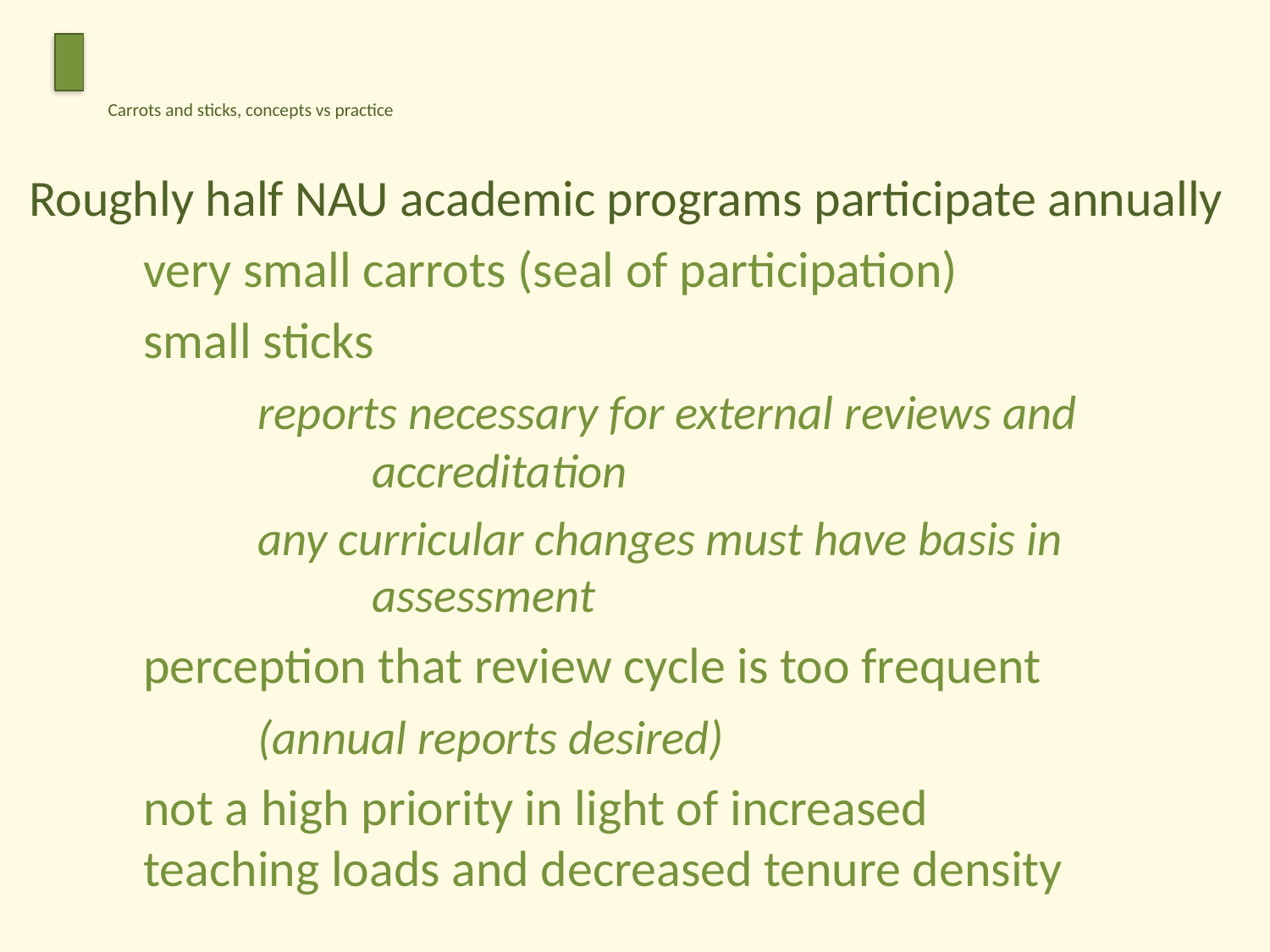

# Carrots and sticks, concepts vs practice
Roughly half NAU academic programs participate annually
	very small carrots (seal of participation)
	small sticks
		reports necessary for external reviews and 				accreditation
		any curricular changes must have basis in 				assessment
	perception that review cycle is too frequent
		(annual reports desired)
	not a high priority in light of increased 				teaching loads and decreased tenure density